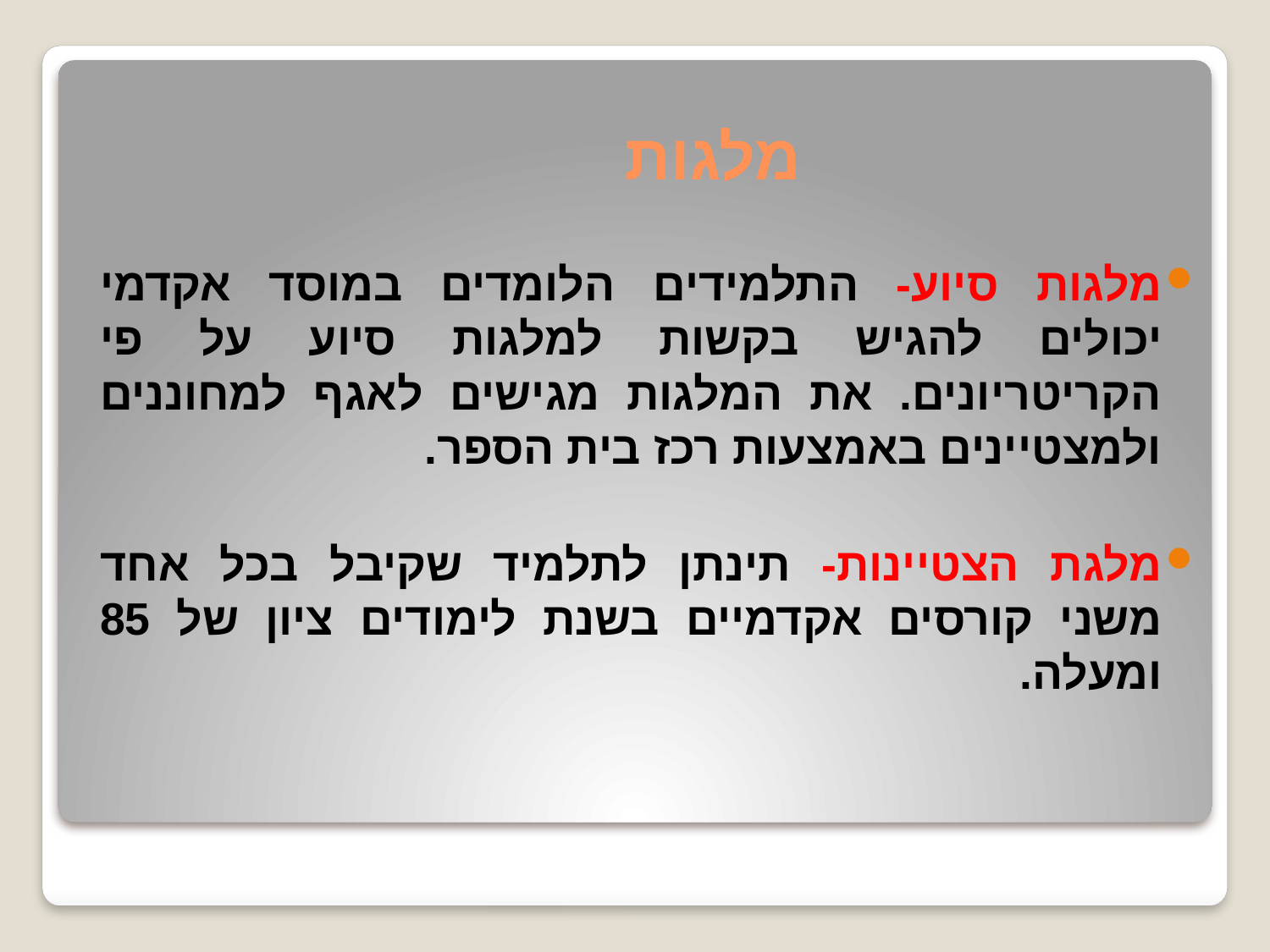

# מלגות

מלגות סיוע- התלמידים הלומדים במוסד אקדמי יכולים להגיש בקשות למלגות סיוע על פי הקריטריונים. את המלגות מגישים לאגף למחוננים ולמצטיינים באמצעות רכז בית הספר.

מלגת הצטיינות- תינתן לתלמיד שקיבל בכל אחד משני קורסים אקדמיים בשנת לימודים ציון של 85 ומעלה.